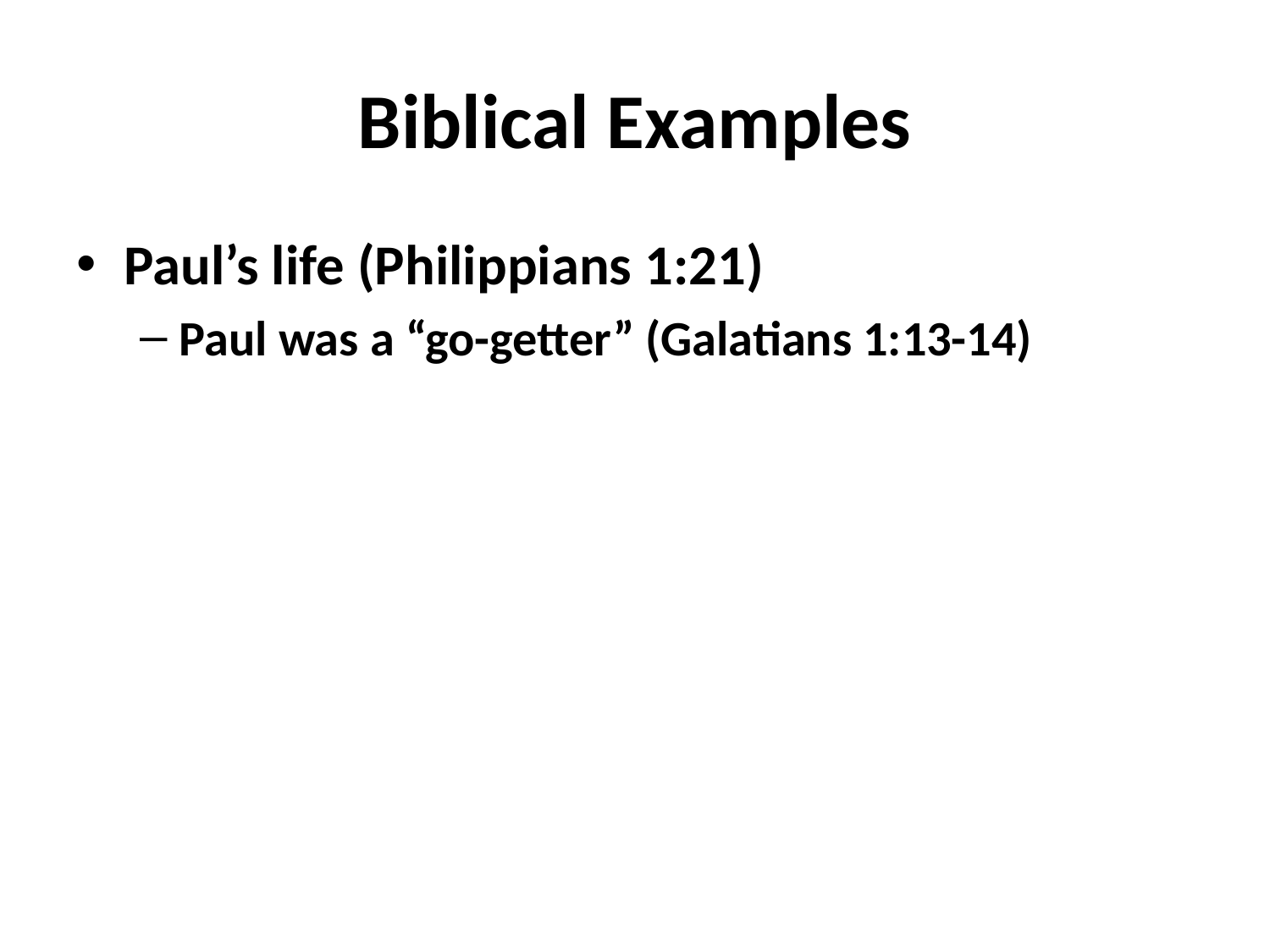

# Biblical Examples
Paul’s life (Philippians 1:21)
Paul was a “go-getter” (Galatians 1:13-14)